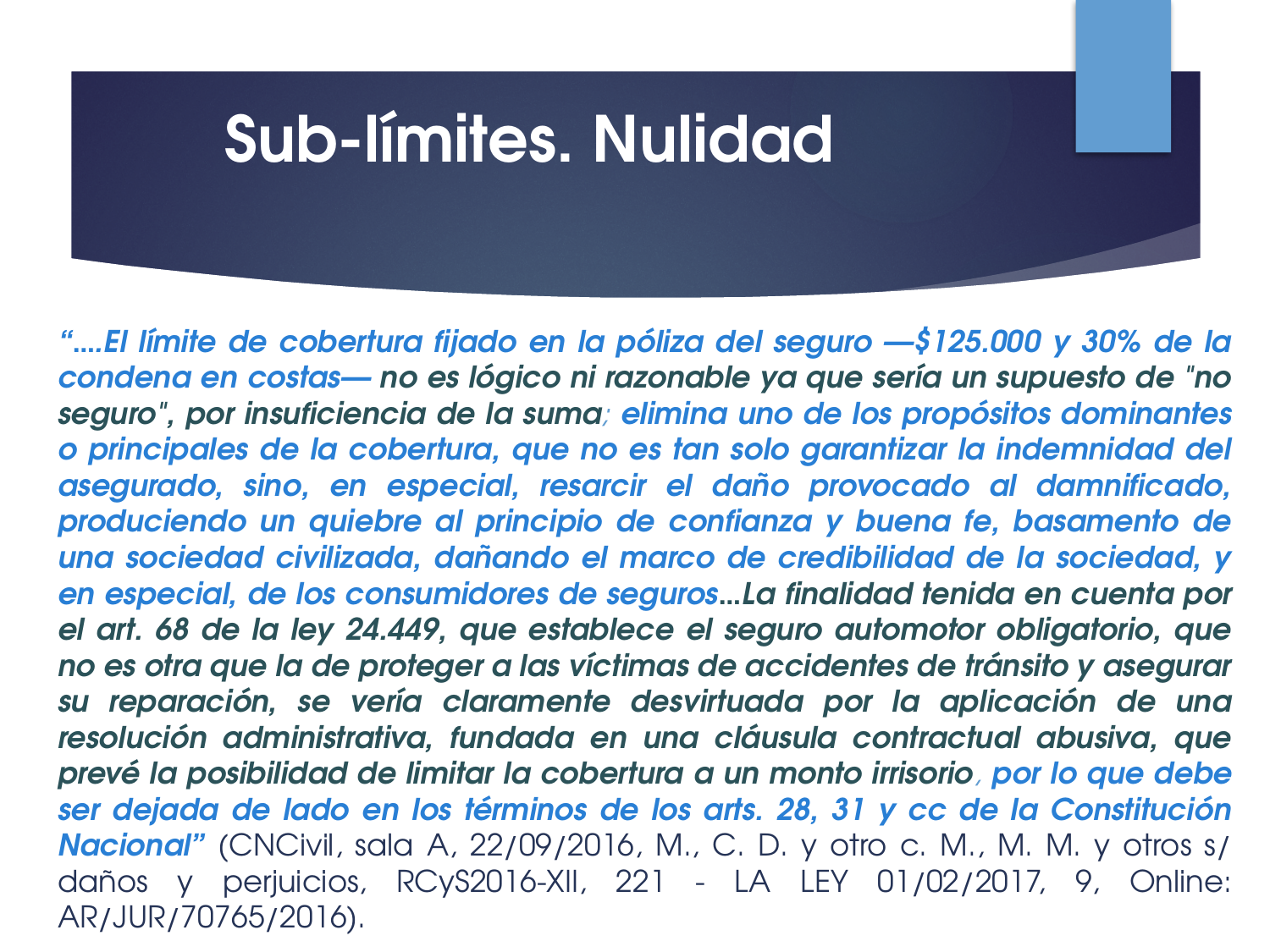

# Sub-límites. Nulidad
“….El límite de cobertura fijado en la póliza del seguro —$125.000 y 30% de la condena en costas— no es lógico ni razonable ya que sería un supuesto de "no seguro", por insuficiencia de la suma; elimina uno de los propósitos dominantes o principales de la cobertura, que no es tan solo garantizar la indemnidad del asegurado, sino, en especial, resarcir el daño provocado al damnificado, produciendo un quiebre al principio de confianza y buena fe, basamento de una sociedad civilizada, dañando el marco de credibilidad de la sociedad, y en especial, de los consumidores de seguros…La finalidad tenida en cuenta por el art. 68 de la ley 24.449, que establece el seguro automotor obligatorio, que no es otra que la de proteger a las víctimas de accidentes de tránsito y asegurar su reparación, se vería claramente desvirtuada por la aplicación de una resolución administrativa, fundada en una cláusula contractual abusiva, que prevé la posibilidad de limitar la cobertura a un monto irrisorio, por lo que debe ser dejada de lado en los términos de los arts. 28, 31 y cc de la Constitución Nacional” (CNCivil, sala A, 22/09/2016, M., C. D. y otro c. M., M. M. y otros s/ daños y perjuicios, RCyS2016-XII, 221 - LA LEY 01/02/2017, 9, Online: AR/JUR/70765/2016).